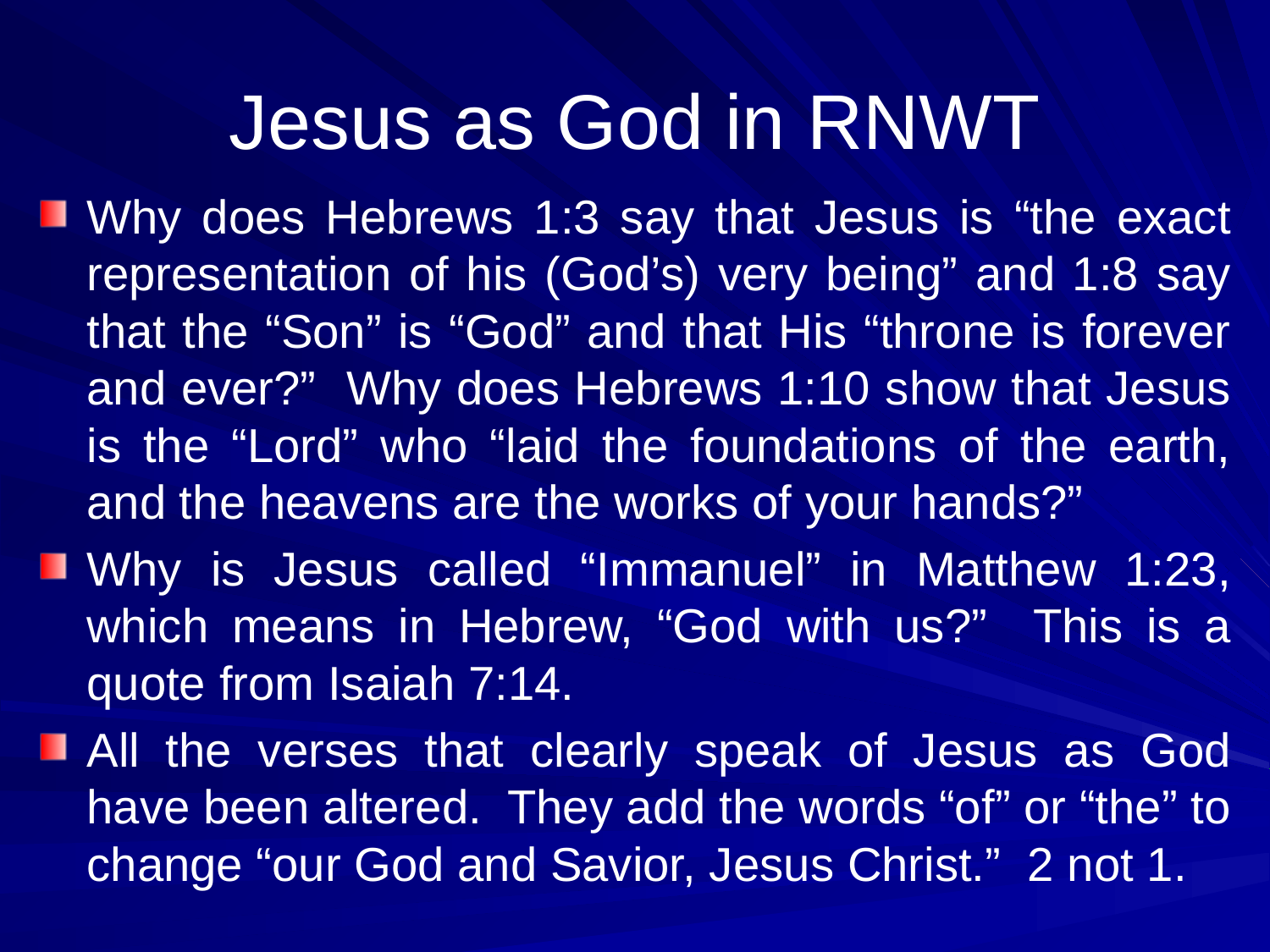

# Jesus as God in RNWT
Why does Hebrews 1:3 say that Jesus is “the exact representation of his (God’s) very being” and 1:8 say that the “Son” is “God” and that His “throne is forever and ever?”  Why does Hebrews 1:10 show that Jesus is the “Lord” who “laid the foundations of the earth, and the heavens are the works of your hands?”
Why is Jesus called “Immanuel” in Matthew 1:23, which means in Hebrew, “God with us?”  This is a quote from Isaiah 7:14.
All the verses that clearly speak of Jesus as God have been altered.  They add the words “of” or “the” to change “our God and Savior, Jesus Christ.”  2 not 1.